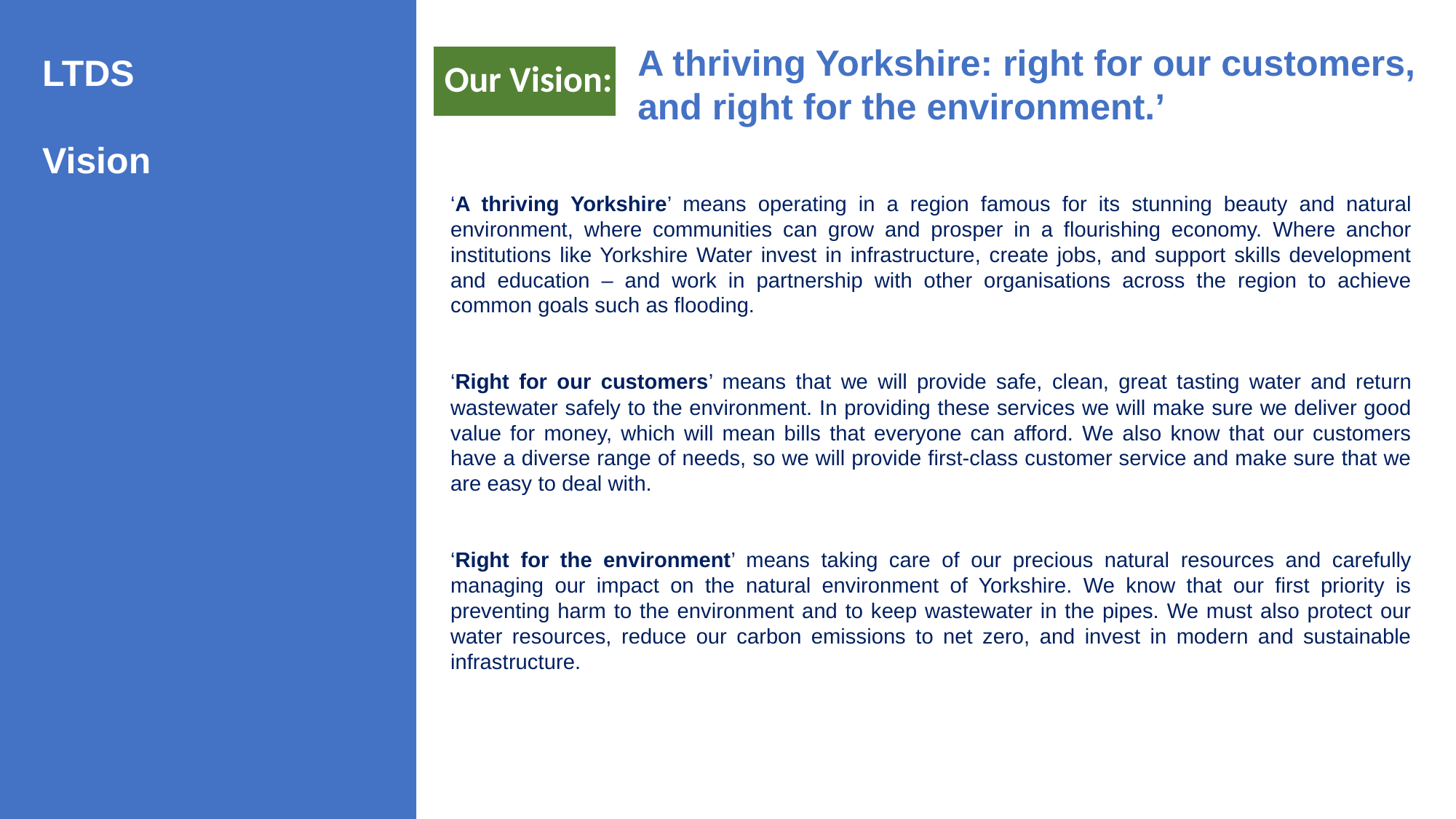

A thriving Yorkshire: right for our customers, and right for the environment.’
LTDS

Vision

Our Vision:

‘A thriving Yorkshire’ means operating in a region famous for its stunning beauty and natural environment, where communities can grow and prosper in a flourishing economy. Where anchor institutions like Yorkshire Water invest in infrastructure, create jobs, and support skills development and education – and work in partnership with other organisations across the region to achieve common goals such as flooding.

‘Right for our customers’ means that we will provide safe, clean, great tasting water and return wastewater safely to the environment. In providing these services we will make sure we deliver good value for money, which will mean bills that everyone can afford. We also know that our customers have a diverse range of needs, so we will provide first-class customer service and make sure that we are easy to deal with.

‘Right for the environment’ means taking care of our precious natural resources and carefully managing our impact on the natural environment of Yorkshire. We know that our first priority is preventing harm to the environment and to keep wastewater in the pipes. We must also protect our water resources, reduce our carbon emissions to net zero, and invest in modern and sustainable infrastructure.